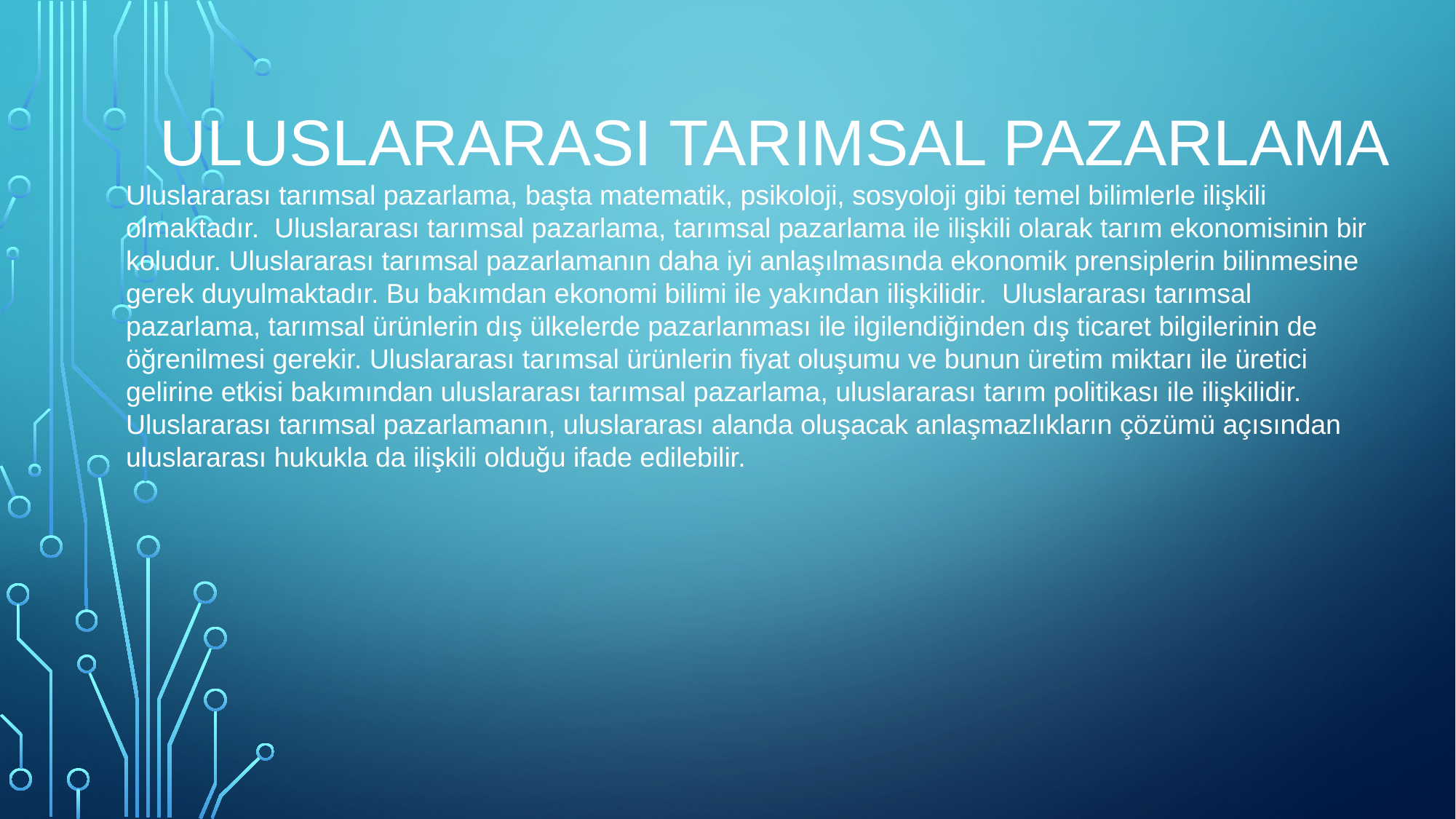

# ULUSLARARASI TARIMSAL PAZARLAMA
Uluslararası tarımsal pazarlama, başta matematik, psikoloji, sosyoloji gibi temel bilimlerle ilişkili olmaktadır.  Uluslararası tarımsal pazarlama, tarımsal pazarlama ile ilişkili olarak tarım ekonomisinin bir koludur. Uluslararası tarımsal pazarlamanın daha iyi anlaşılmasında ekonomik prensiplerin bilinmesine gerek duyulmaktadır. Bu bakımdan ekonomi bilimi ile yakından ilişkilidir.  Uluslararası tarımsal pazarlama, tarımsal ürünlerin dış ülkelerde pazarlanması ile ilgilendiğinden dış ticaret bilgilerinin de öğrenilmesi gerekir. Uluslararası tarımsal ürünlerin fiyat oluşumu ve bunun üretim miktarı ile üretici gelirine etkisi bakımından uluslararası tarımsal pazarlama, uluslararası tarım politikası ile ilişkilidir. Uluslararası tarımsal pazarlamanın, uluslararası alanda oluşacak anlaşmazlıkların çözümü açısından uluslararası hukukla da ilişkili olduğu ifade edilebilir.